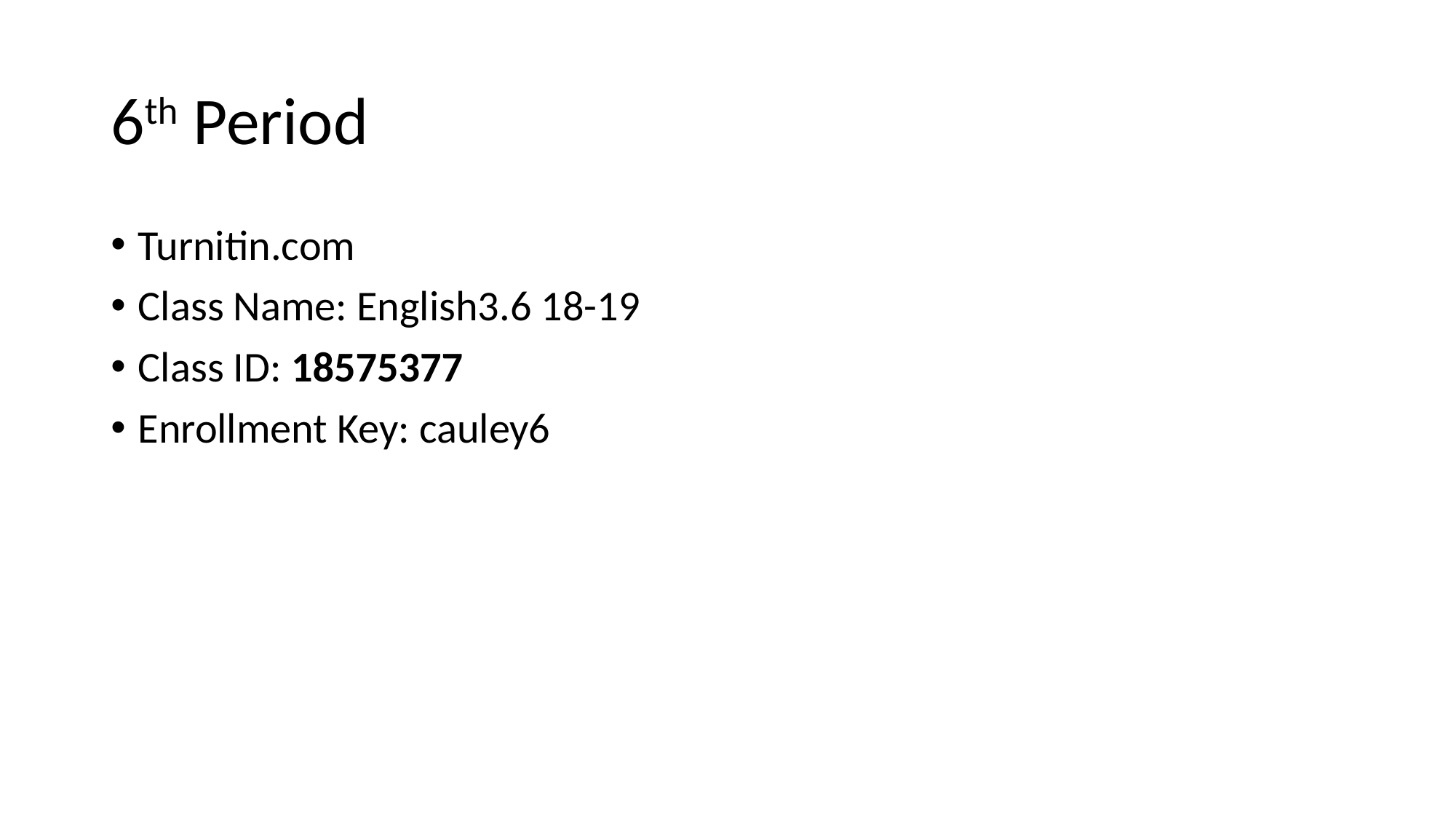

# 6th Period
Turnitin.com
Class Name: English3.6 18-19
Class ID: 18575377
Enrollment Key: cauley6